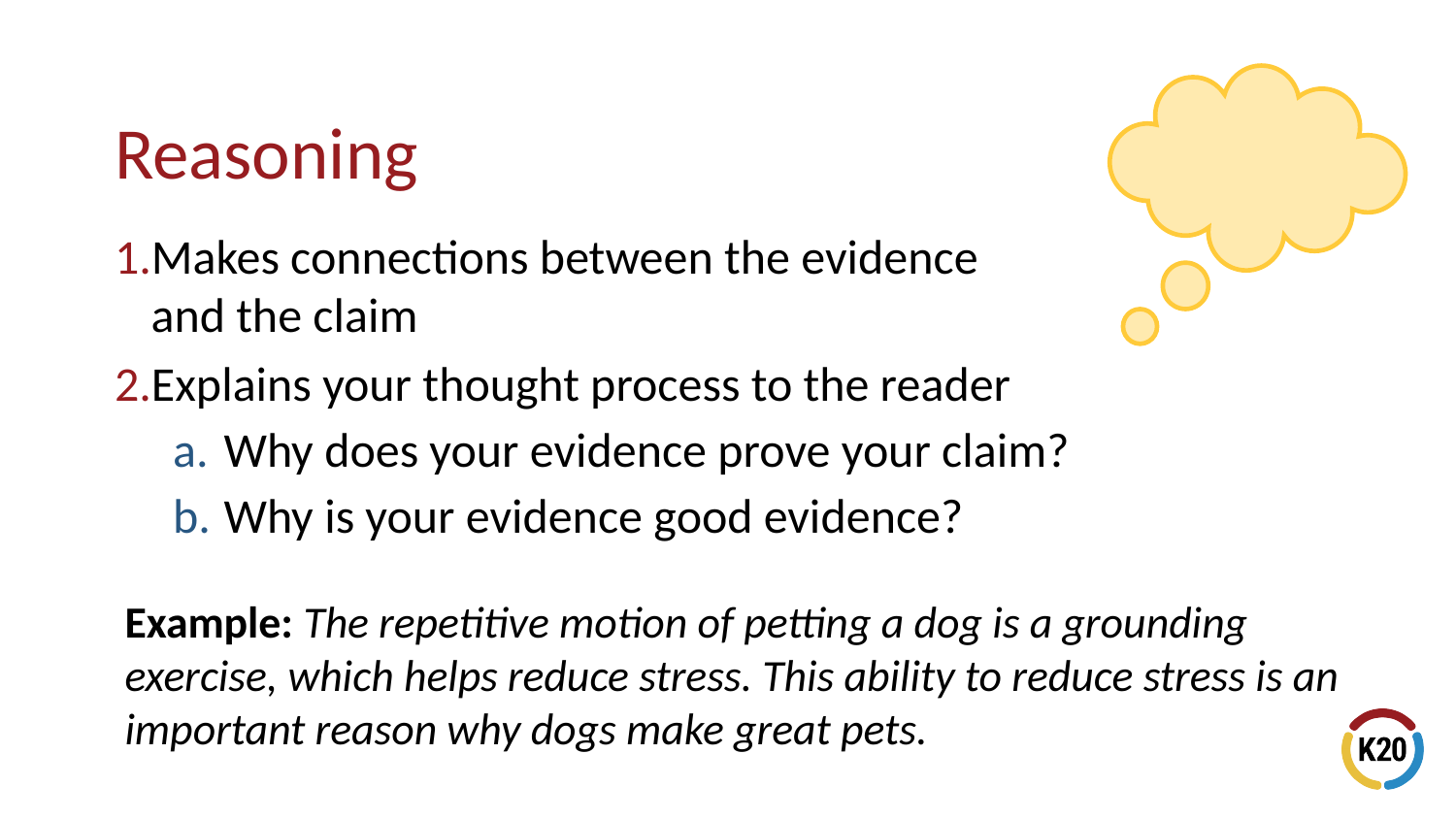

Makes connections between the evidence
and the claim
Explains your thought process to the reader
Why does your evidence prove your claim?
Why is your evidence good evidence?

Example: The repetitive motion of petting a dog is a grounding exercise, which helps reduce stress. This ability to reduce stress is an important reason why dogs make great pets.
# Reasoning